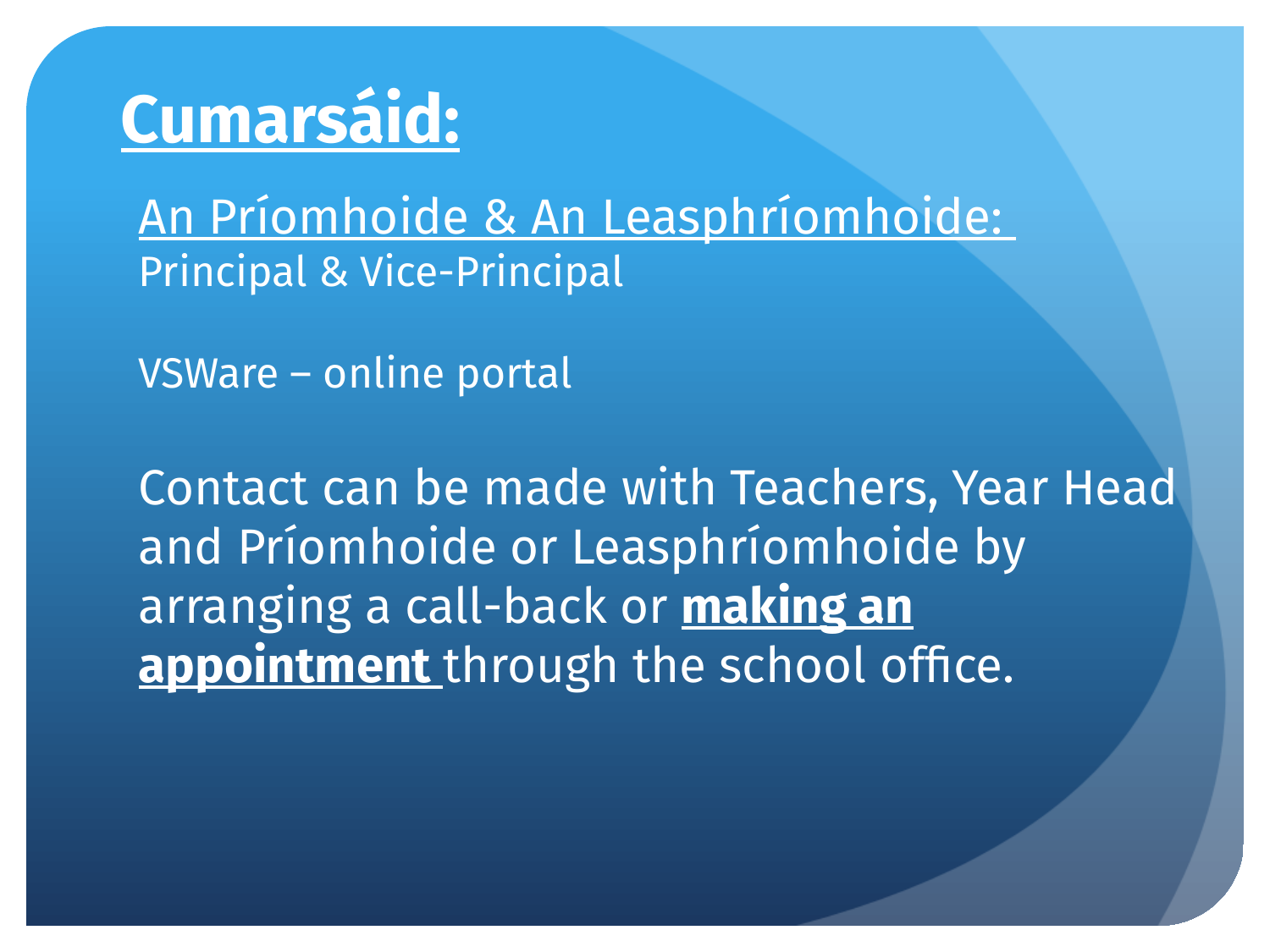

# Cumarsáid:
An Príomhoide & An Leasphríomhoide:
Principal & Vice-Principal

VSWare – online portal

Contact can be made with Teachers, Year Head and Príomhoide or Leasphríomhoide by arranging a call-back or making an appointment through the school office.